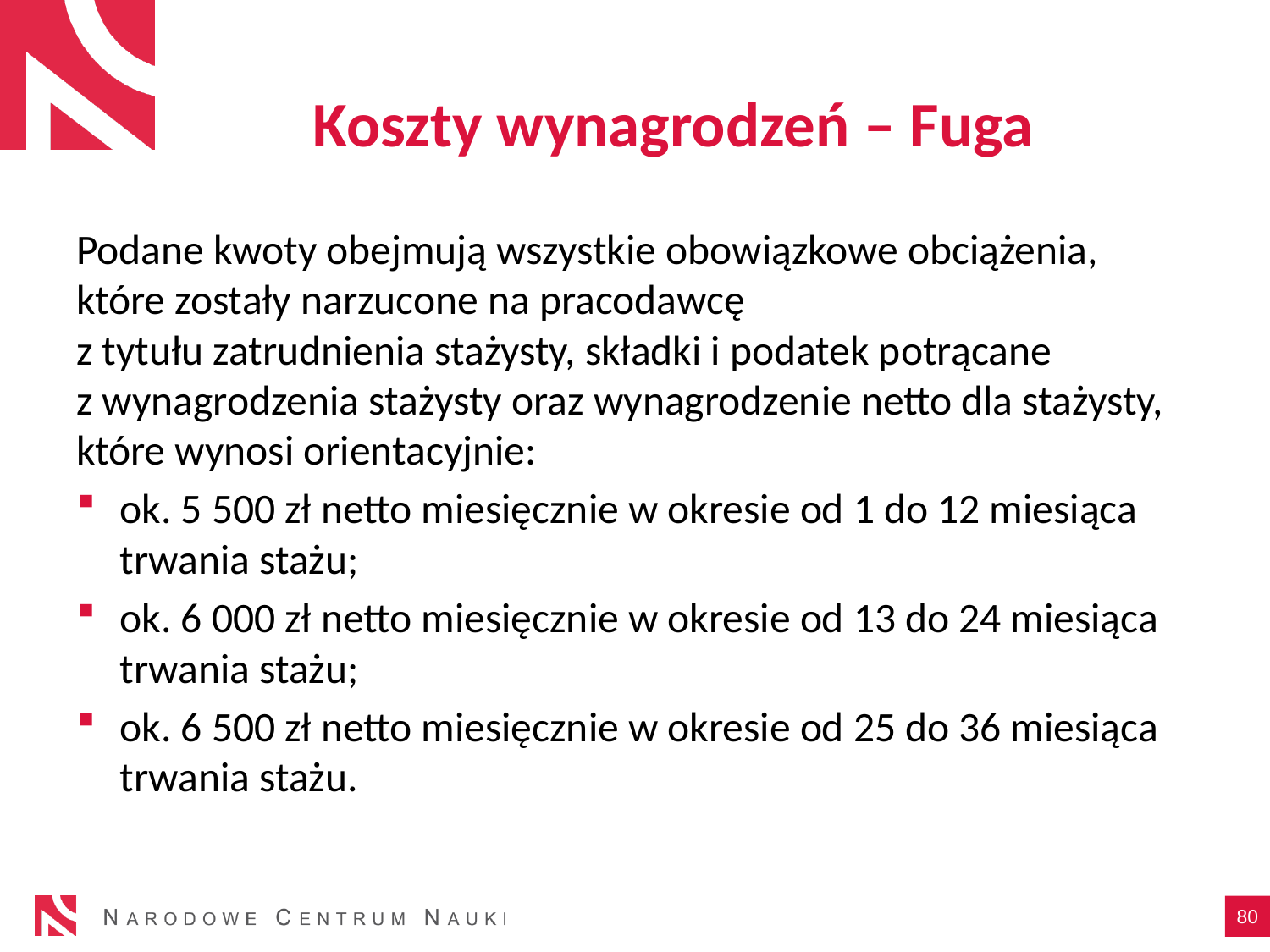

# Koszty wynagrodzeń – Fuga
Podane kwoty obejmują wszystkie obowiązkowe obciążenia, które zostały narzucone na pracodawcę
z tytułu zatrudnienia stażysty, składki i podatek potrącane
z wynagrodzenia stażysty oraz wynagrodzenie netto dla stażysty, które wynosi orientacyjnie:
ok. 5 500 zł netto miesięcznie w okresie od 1 do 12 miesiąca trwania stażu;
ok. 6 000 zł netto miesięcznie w okresie od 13 do 24 miesiąca trwania stażu;
ok. 6 500 zł netto miesięcznie w okresie od 25 do 36 miesiąca trwania stażu.
80